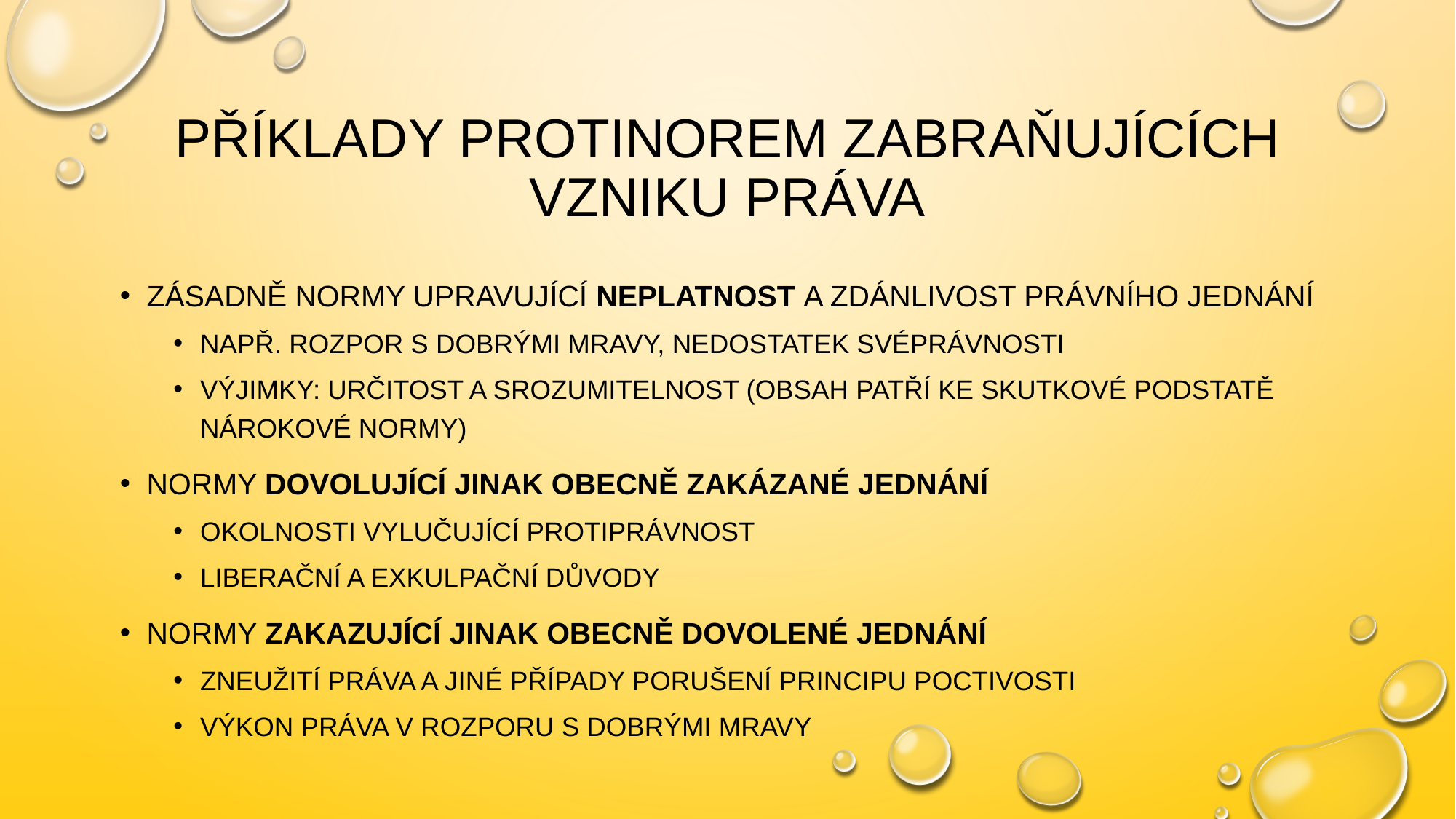

# Příklady protinorem zabraňujících vzniku práva
Zásadně normy upravující neplatnost a zdánlivost právního jednání
Např. rozpor s dobrými mravy, nedostatek svéprávnosti
Výjimky: určitost a srozumitelnost (obsah patří ke skutkové podstatě nárokové normy)
Normy dovolující jinak obecně zakázané jednání
Okolnosti vylučující protiprávnost
Liberační a exkulpační důvody
Normy zakazující jinak obecně dovolené jednání
zneužití práva a jiné případy porušení principu poctivosti
Výkon práva v rozporu s dobrými mravy